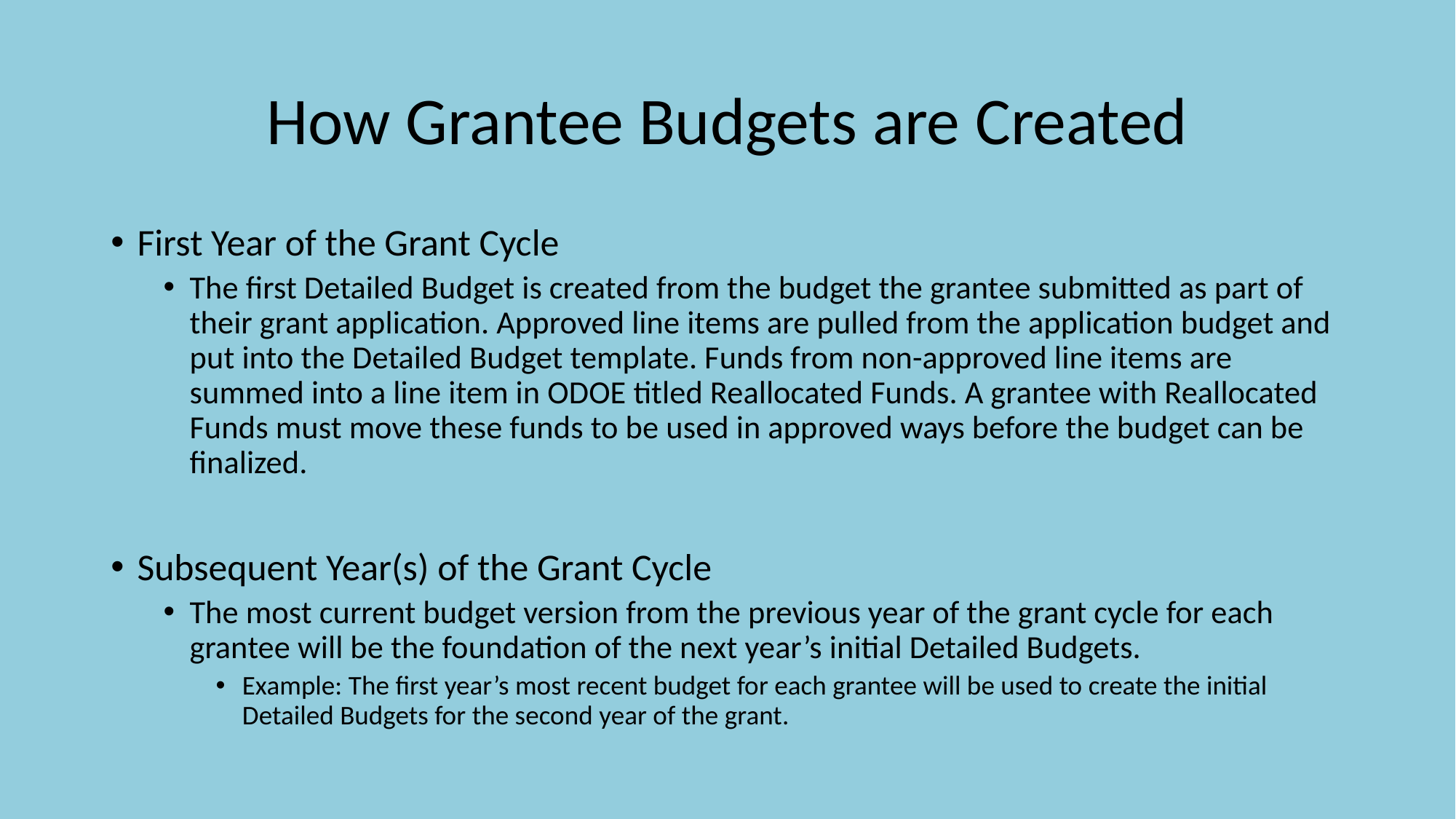

# How Grantee Budgets are Created
First Year of the Grant Cycle
The first Detailed Budget is created from the budget the grantee submitted as part of their grant application. Approved line items are pulled from the application budget and put into the Detailed Budget template. Funds from non-approved line items are summed into a line item in ODOE titled Reallocated Funds. A grantee with Reallocated Funds must move these funds to be used in approved ways before the budget can be finalized.

Subsequent Year(s) of the Grant Cycle
The most current budget version from the previous year of the grant cycle for each grantee will be the foundation of the next year’s initial Detailed Budgets.
Example: The first year’s most recent budget for each grantee will be used to create the initial Detailed Budgets for the second year of the grant.